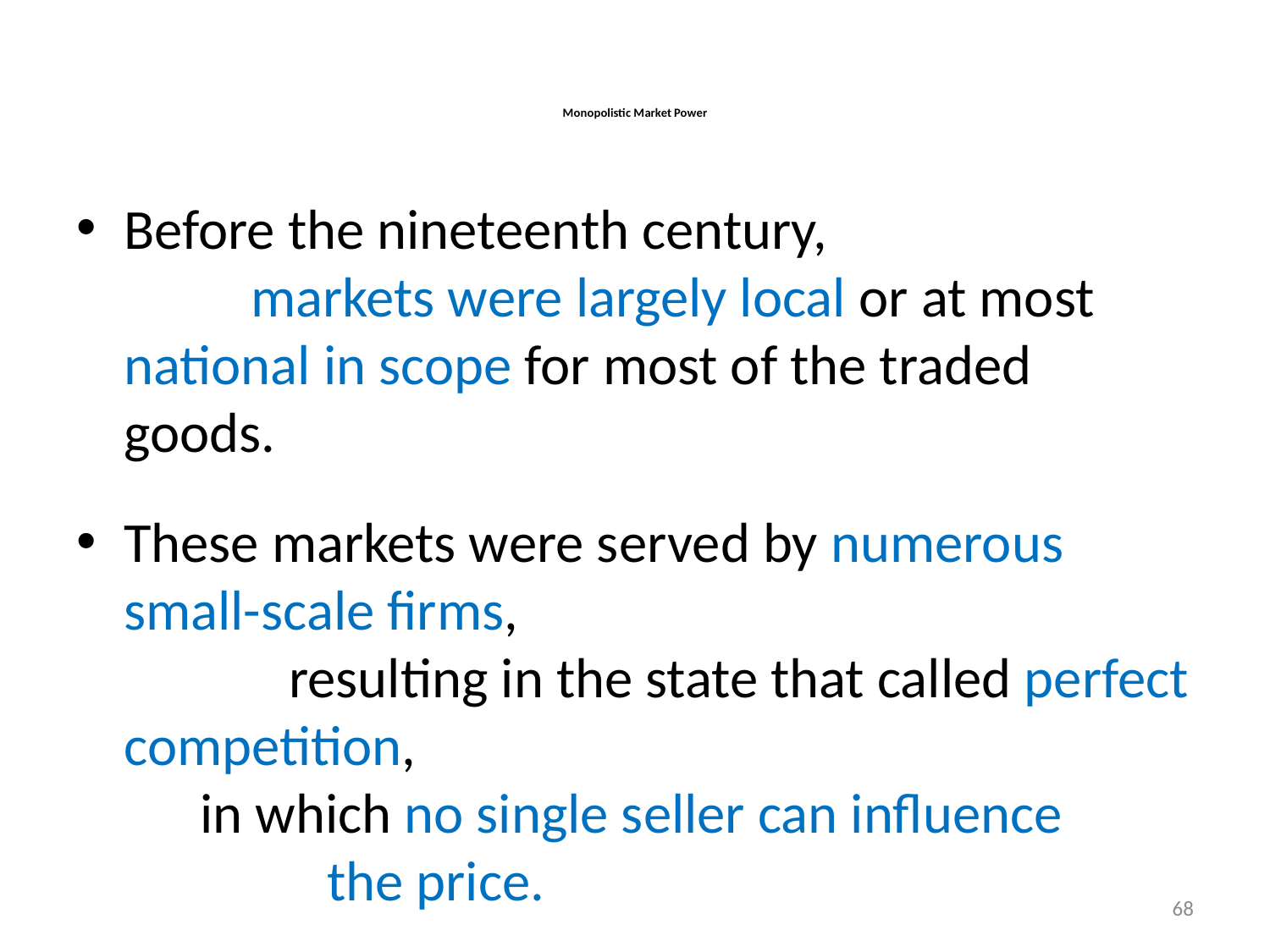

# Monopolistic Market Power
Before the nineteenth century,                                       markets were largely local or at most national in scope for most of the traded goods.
These markets were served by numerous small-scale firms,                                                                   resulting in the state that called perfect competition,                                                                    in which no single seller can influence                           the price.

68